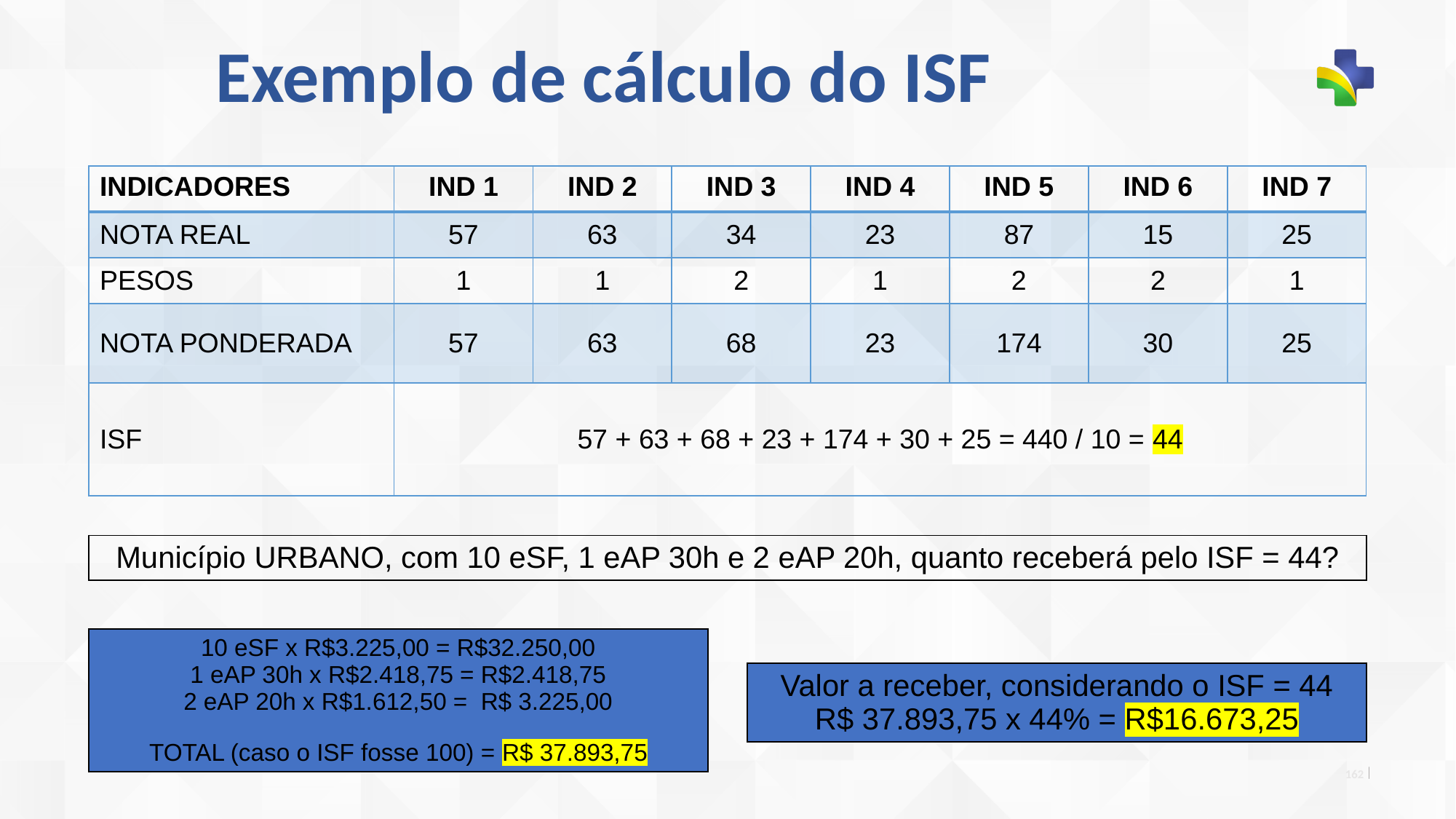

# Exemplo de cálculo do ISF
| INDICADORES | IND 1 | IND 2 | IND 3 | IND 4 | IND 5 | IND 6 | IND 7 |
| --- | --- | --- | --- | --- | --- | --- | --- |
| NOTA REAL | 57 | 63 | 34 | 23 | 87 | 15 | 25 |
| PESOS | 1 | 1 | 2 | 1 | 2 | 2 | 1 |
| NOTA PONDERADA | 57 | 63 | 68 | 23 | 174 | 30 | 25 |
| ISF | 57 + 63 + 68 + 23 + 174 + 30 + 25 = 440 / 10 = 44 |  |  |  |  |  |  |
| Município URBANO, com 10 eSF, 1 eAP 30h e 2 eAP 20h, quanto receberá pelo ISF = 44? |
| --- |
| 10 eSF x R$3.225,00 = R$32.250,00 1 eAP 30h x R$2.418,75 = R$2.418,75 2 eAP 20h x R$1.612,50 =  R$ 3.225,00 TOTAL (caso o ISF fosse 100) = R$ 37.893,75 |
| --- |
| Valor a receber, considerando o ISF = 44 R$ 37.893,75 x 44% = R$16.673,25 |
| --- |
162